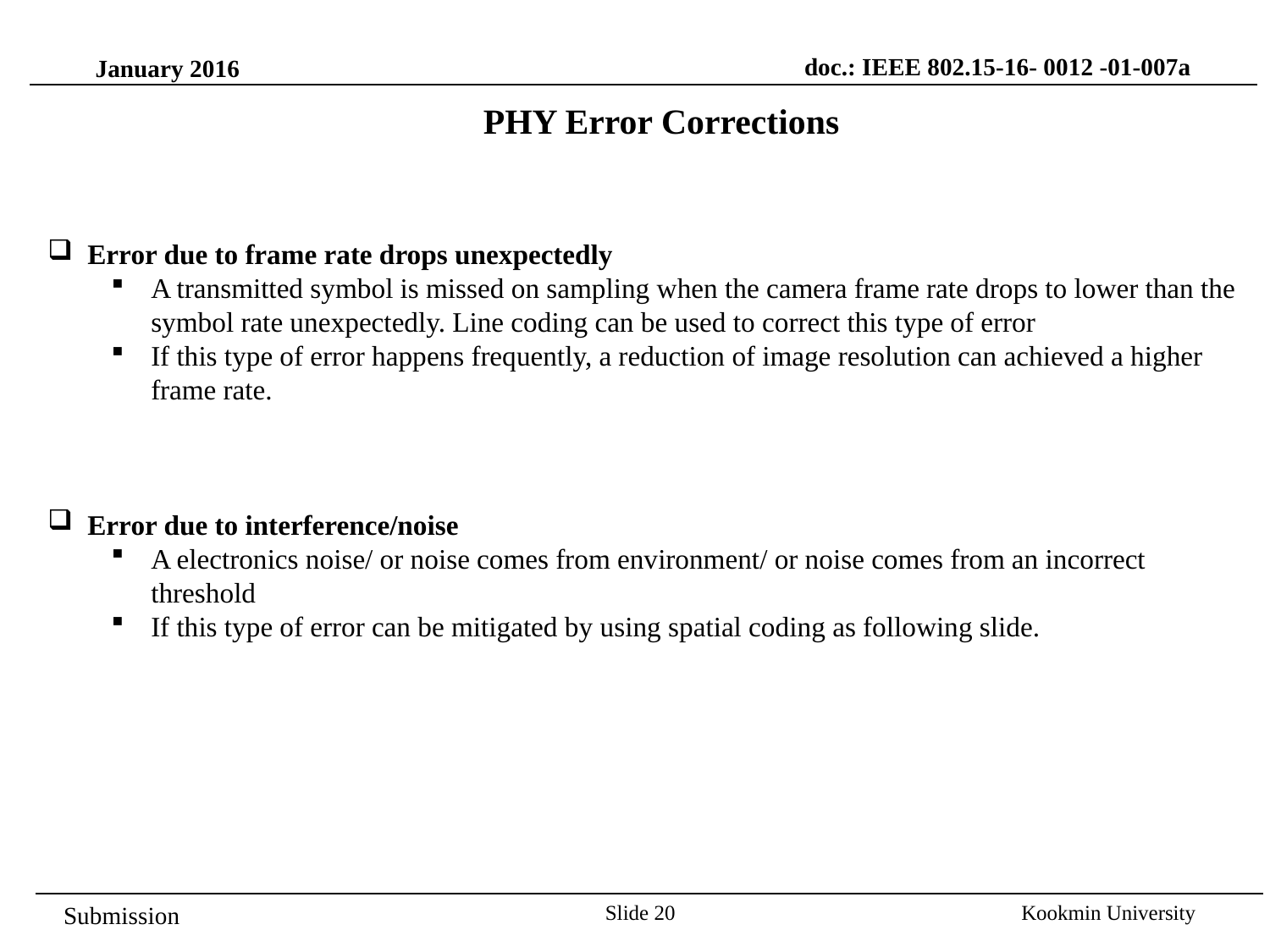

doc.: IEEE 802.15-16- 0012 -01-007a
January 2016
PHY Error Corrections
Error due to frame rate drops unexpectedly
A transmitted symbol is missed on sampling when the camera frame rate drops to lower than the symbol rate unexpectedly. Line coding can be used to correct this type of error
If this type of error happens frequently, a reduction of image resolution can achieved a higher frame rate.

Error due to interference/noise
A electronics noise/ or noise comes from environment/ or noise comes from an incorrect threshold
If this type of error can be mitigated by using spatial coding as following slide.

Slide 20
Kookmin University
Submission